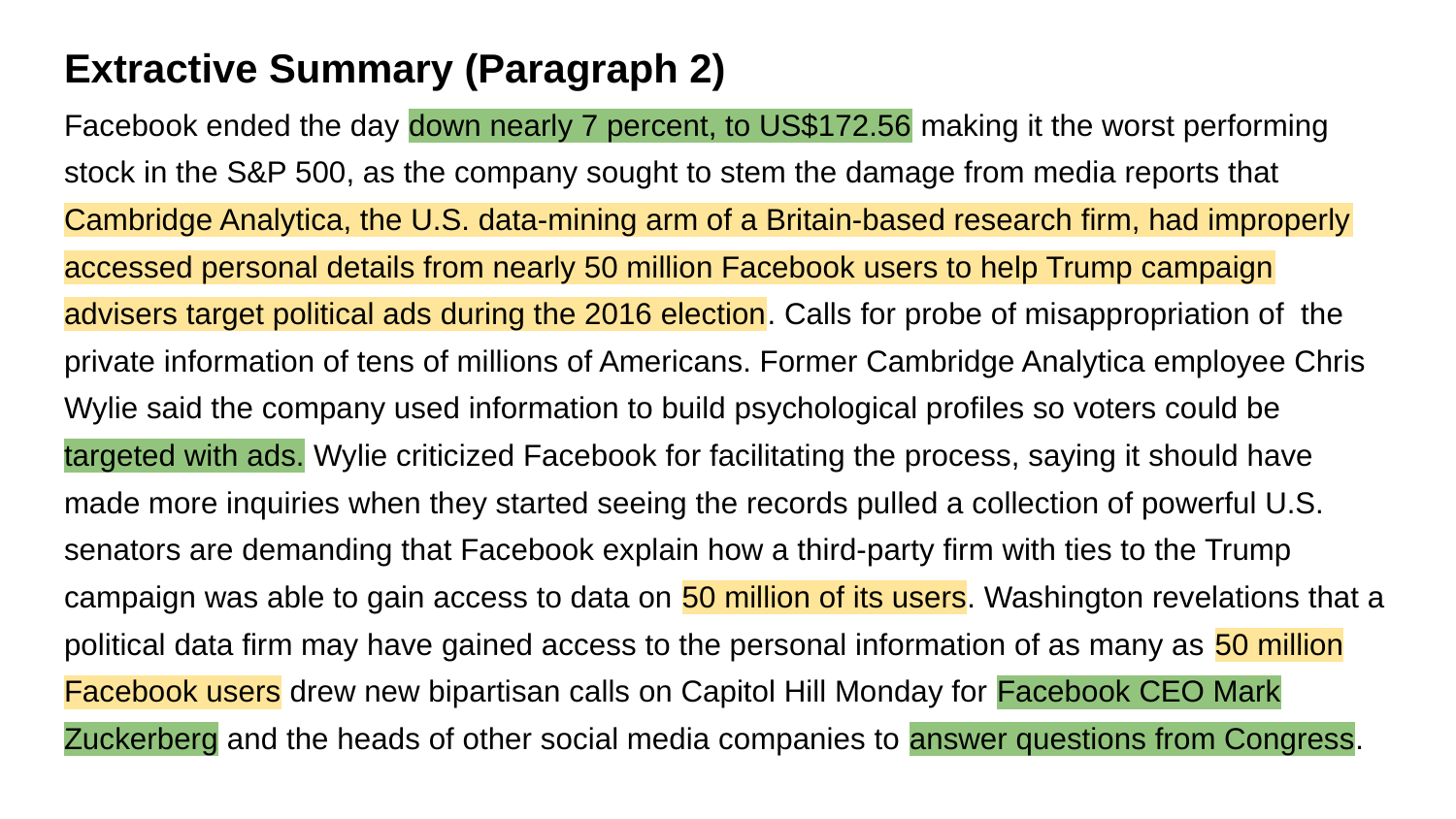

Extractive Summary (Paragraph 2)
Facebook ended the day down nearly 7 percent, to US$172.56 making it the worst performing stock in the S&P 500, as the company sought to stem the damage from media reports that Cambridge Analytica, the U.S. data-mining arm of a Britain-based research firm, had improperly accessed personal details from nearly 50 million Facebook users to help Trump campaign advisers target political ads during the 2016 election. Calls for probe of misappropriation of  the private information of tens of millions of Americans. Former Cambridge Analytica employee Chris Wylie said the company used information to build psychological profiles so voters could be targeted with ads. Wylie criticized Facebook for facilitating the process, saying it should have made more inquiries when they started seeing the records pulled a collection of powerful U.S. senators are demanding that Facebook explain how a third-party firm with ties to the Trump campaign was able to gain access to data on 50 million of its users. Washington revelations that a political data firm may have gained access to the personal information of as many as 50 million Facebook users drew new bipartisan calls on Capitol Hill Monday for Facebook CEO Mark Zuckerberg and the heads of other social media companies to answer questions from Congress.